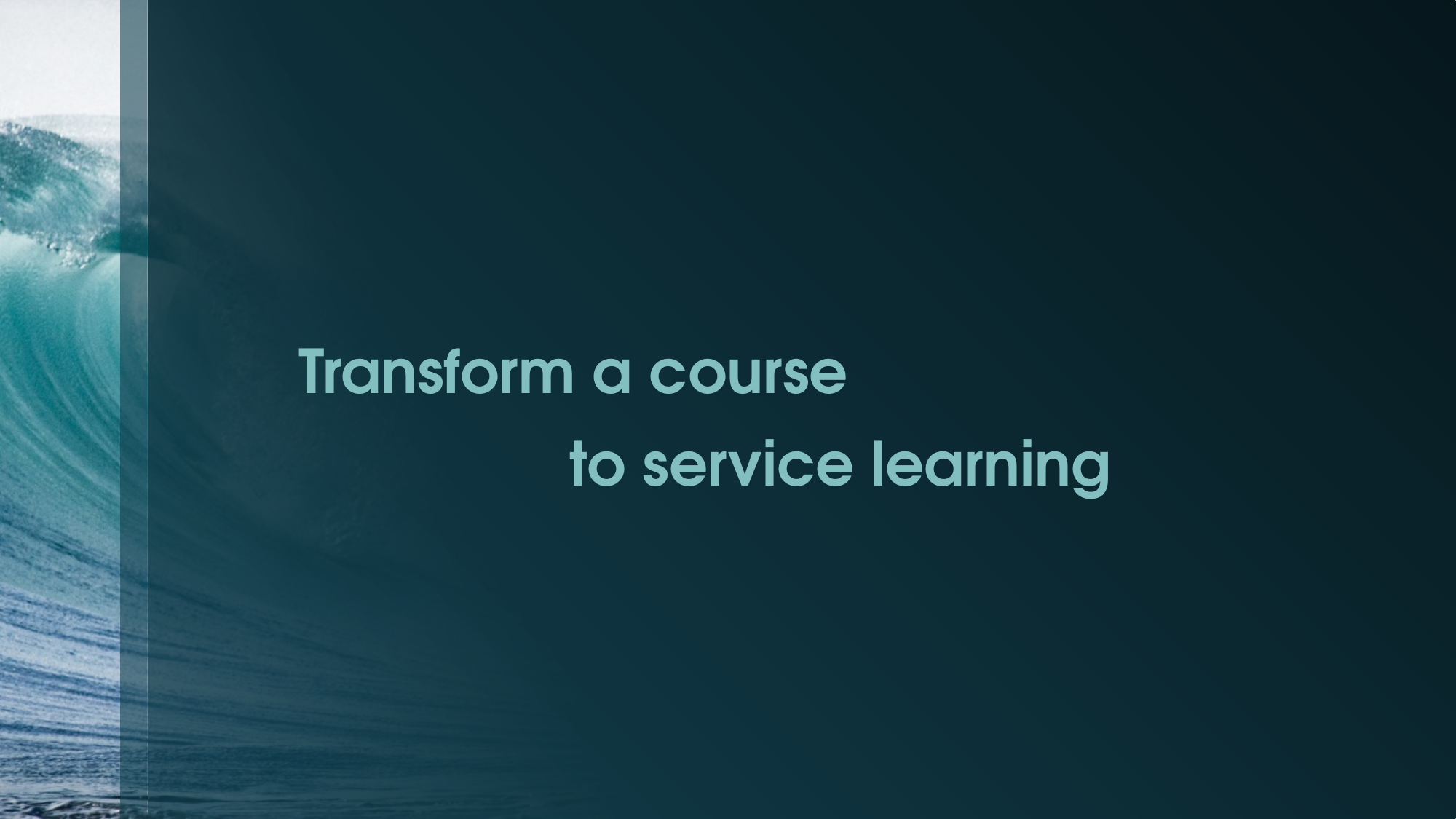

#

      Transform a course
                      to service learning